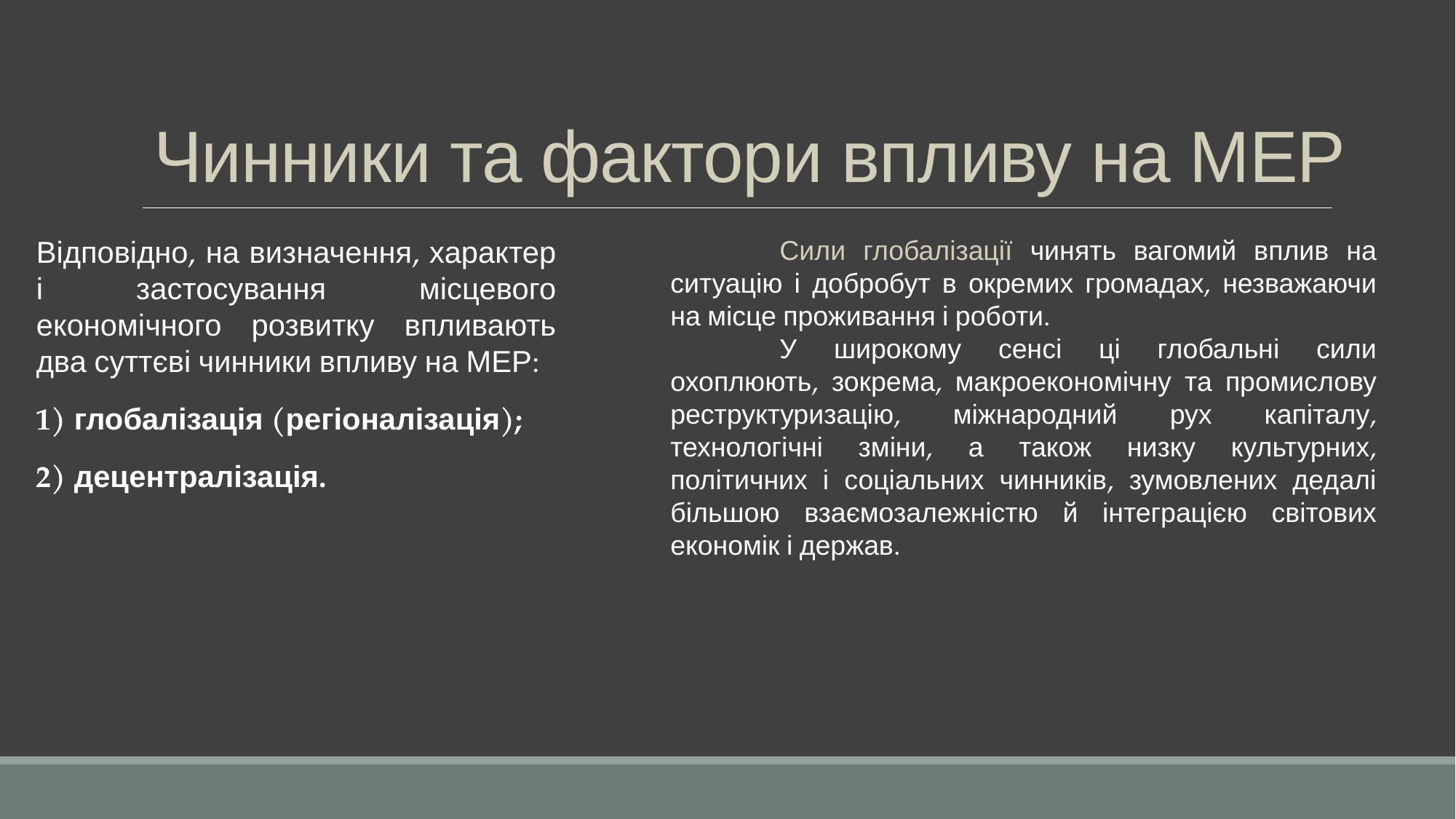

# Чинники та фактори впливу на МЕР
Відповідно, на визначення, характер і застосування місцевого економічного розвитку впливають два суттєві чинники впливу на МЕР:
1) глобалізація (регіоналізація);
2) децентралізація.
	Сили глобалізації чинять вагомий вплив на ситуацію і добробут в окремих громадах, незважаючи на місце проживання і роботи.
	У широкому сенсі ці глобальні сили охоплюють, зокрема, макроекономічну та промислову реструктуризацію, міжнародний рух капіталу, технологічні зміни, а також низку культурних, політичних і соціальних чинників, зумовлених дедалі більшою взаємозалежністю й інтеграцією світових економік і держав.